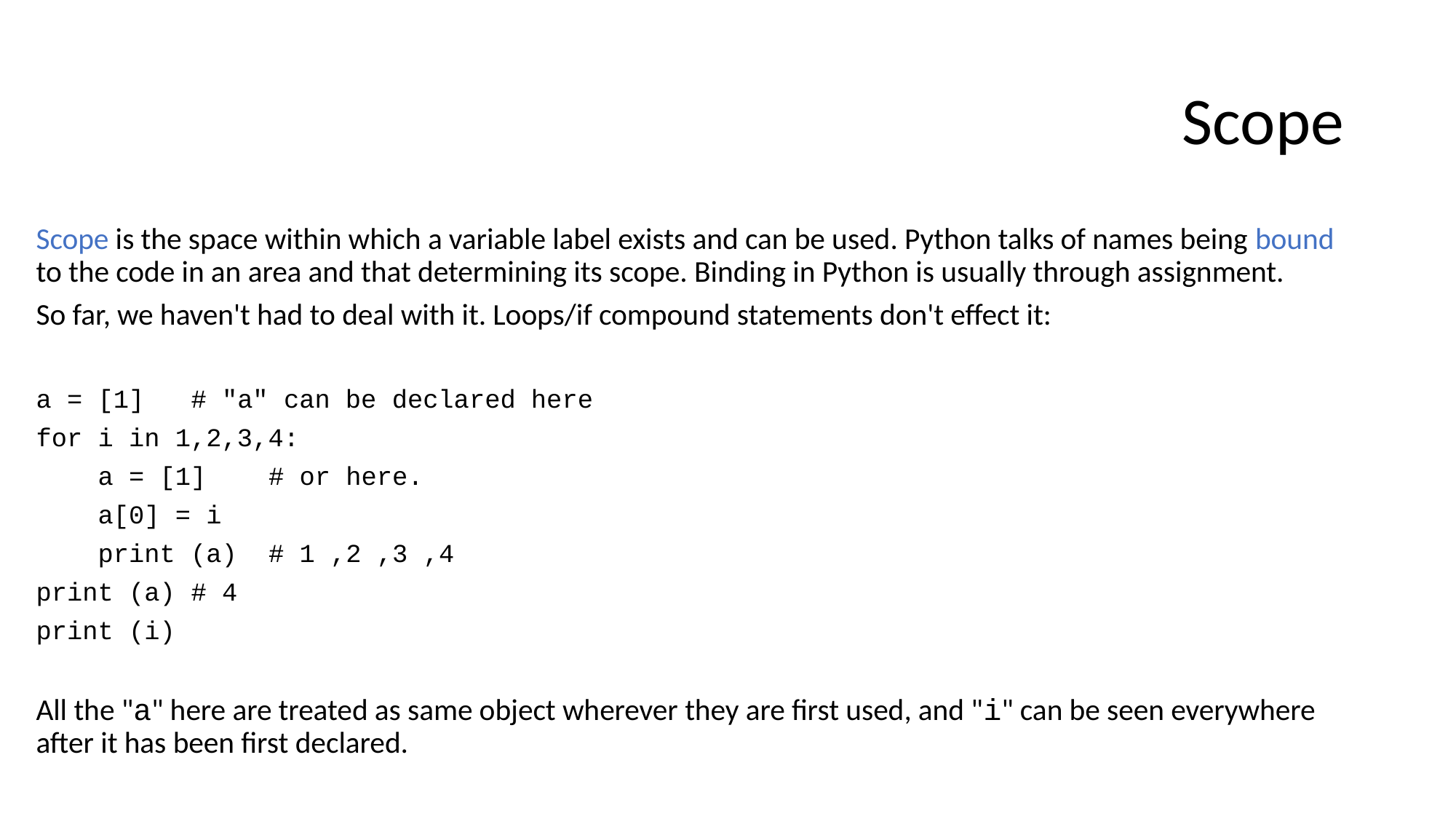

# Scope
Scope is the space within which a variable label exists and can be used. Python talks of names being bound to the code in an area and that determining its scope. Binding in Python is usually through assignment.
So far, we haven't had to deal with it. Loops/if compound statements don't effect it:

a = [1]			# "a" can be declared here
for i in 1,2,3,4:
    a = [1]			# or here.
    a[0] = i
    print (a)		# 1 ,2 ,3 ,4
print (a)			# 4
print (i)

All the "a" here are treated as same object wherever they are first used, and "i" can be seen everywhere after it has been first declared.